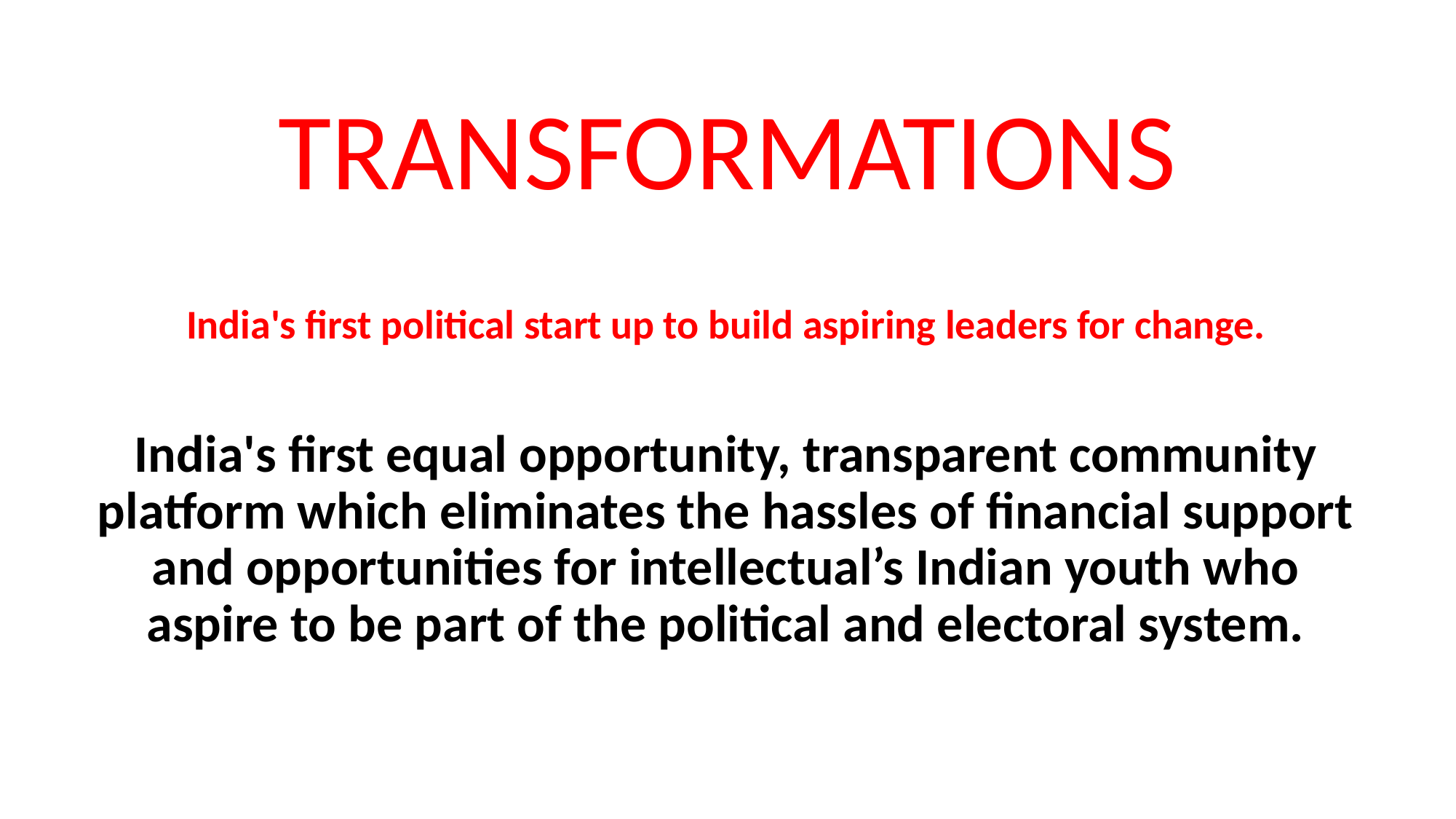

# TRANSFORMATIONS

India's first political start up to build aspiring leaders for change.

India's first equal opportunity, transparent community platform which eliminates the hassles of financial support and opportunities for intellectual’s Indian youth who aspire to be part of the political and electoral system.